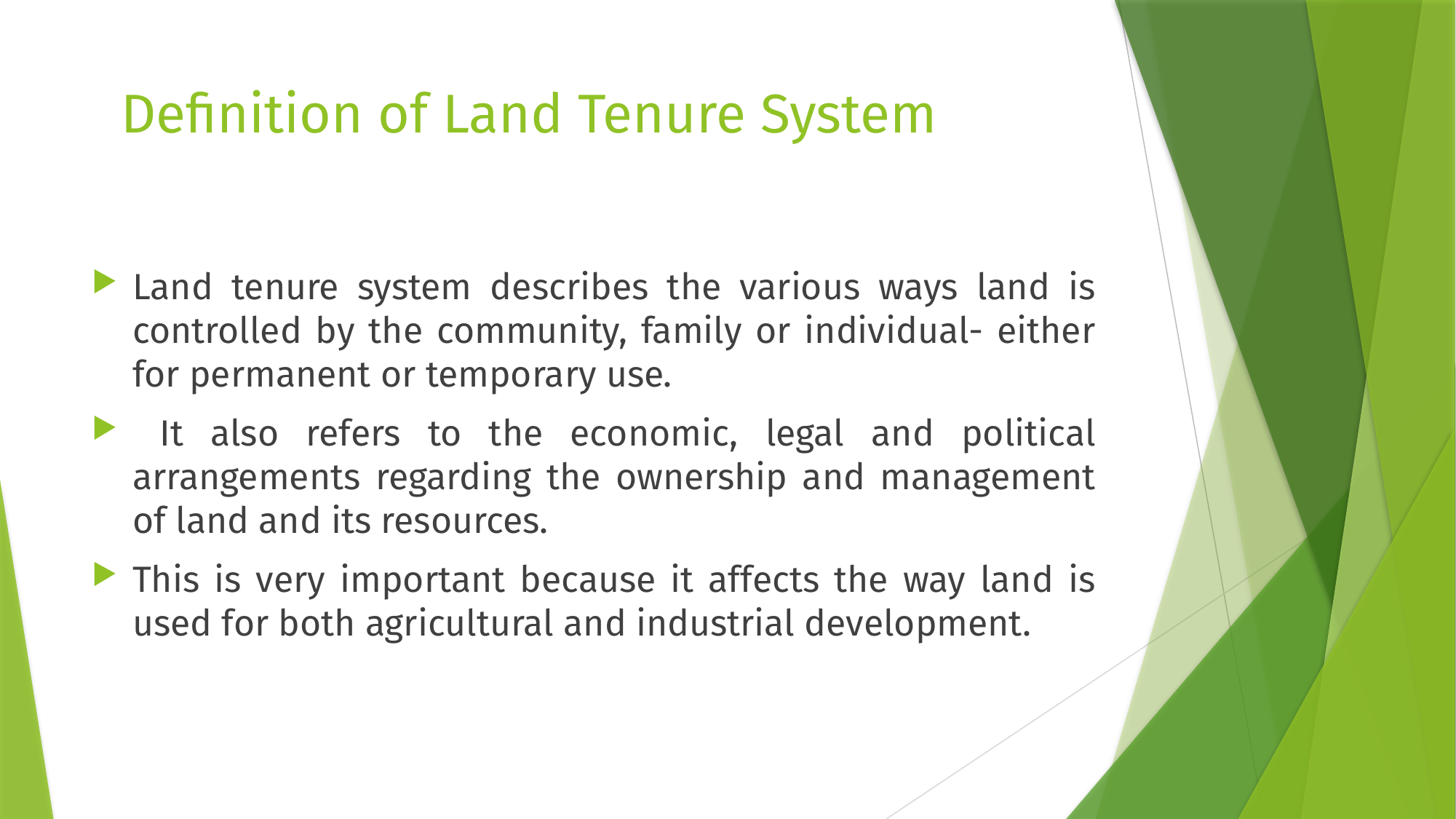

# Definition of Land Tenure System
Land tenure system describes the various ways land is controlled by the community, family or individual- either for permanent or temporary use.
 It also refers to the economic, legal and political arrangements regarding the ownership and management of land and its resources.
This is very important because it affects the way land is used for both agricultural and industrial development.